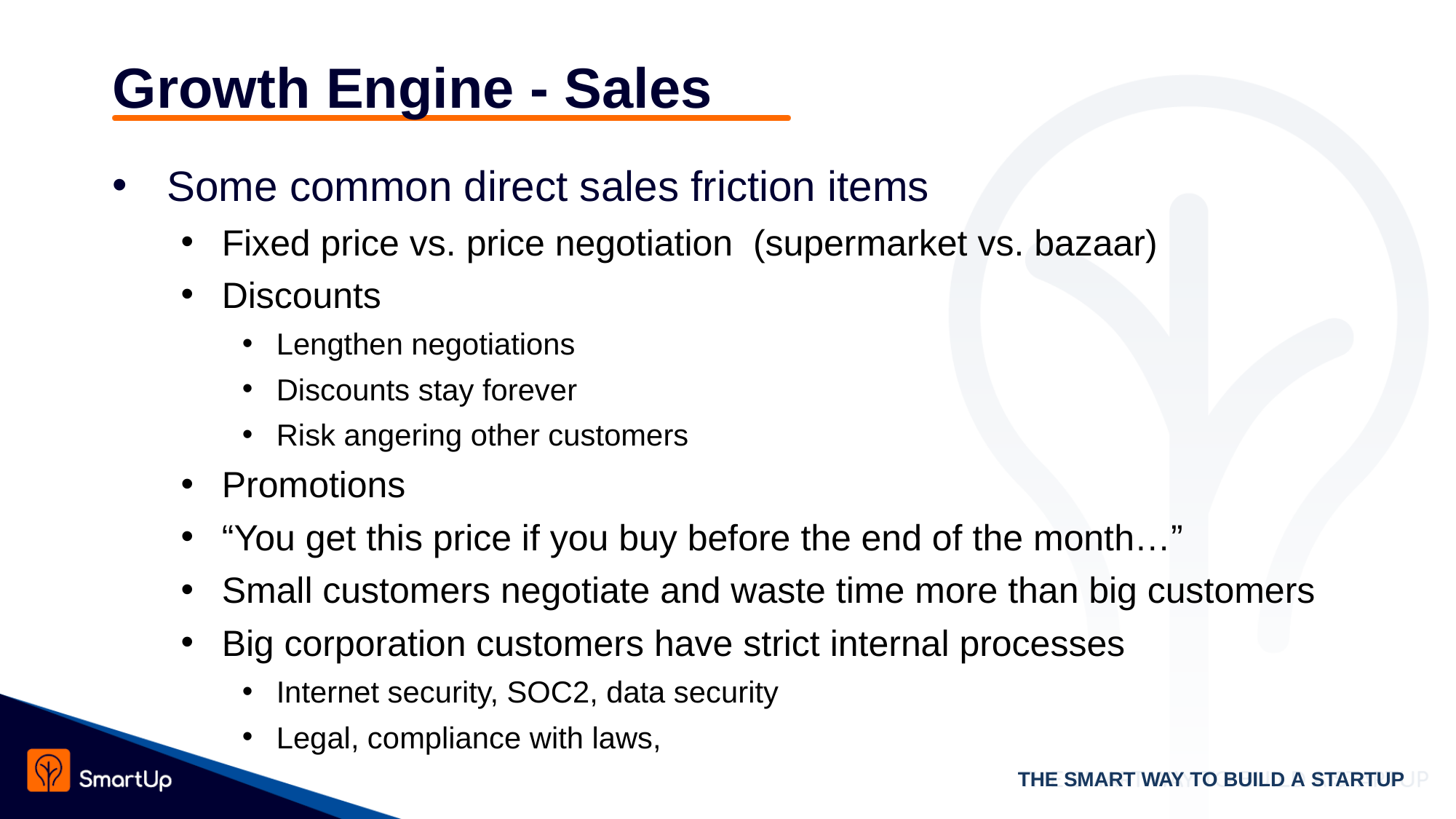

# Growth Engine - Sales
Some common direct sales friction items
Fixed price vs. price negotiation  (supermarket vs. bazaar)
Discounts
Lengthen negotiations
Discounts stay forever
Risk angering other customers
Promotions
“You get this price if you buy before the end of the month…”
Small customers negotiate and waste time more than big customers
Big corporation customers have strict internal processes
Internet security, SOC2, data security
Legal, compliance with laws,

THE SMART WAY TO BUILD A STARTUP